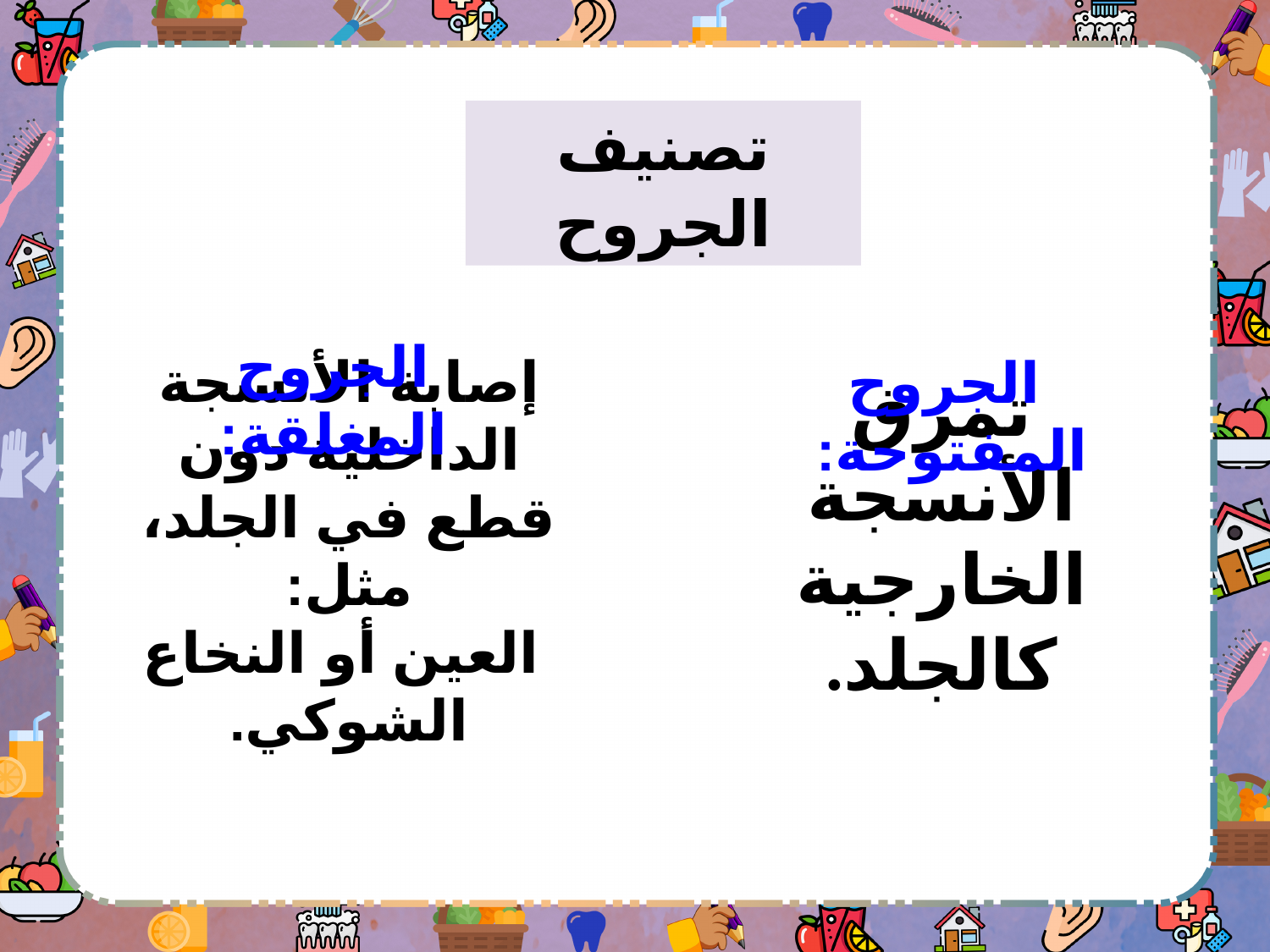

تصنيف الجروح
الجروح المغلقة:
الجروح المفتوحة:
إصابة الأنسجة الداخلية دون قطع في الجلد، مثل:
 العين أو النخاع الشوكي.
تمزق الأنسجة الخارجية كالجلد.